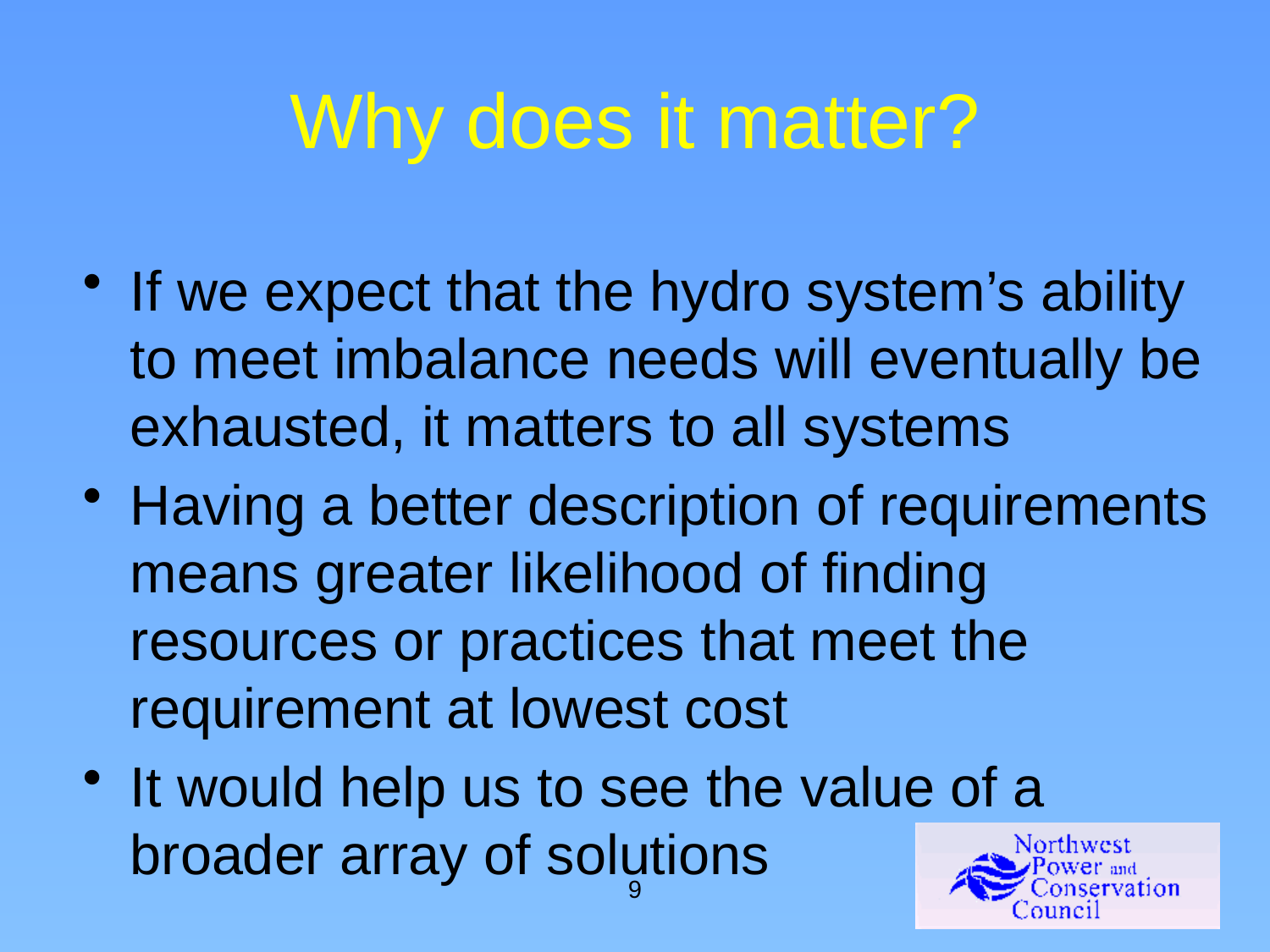

# Why does it matter?
If we expect that the hydro system’s ability to meet imbalance needs will eventually be exhausted, it matters to all systems
Having a better description of requirements means greater likelihood of finding resources or practices that meet the requirement at lowest cost
It would help us to see the value of a broader array of solutions
9